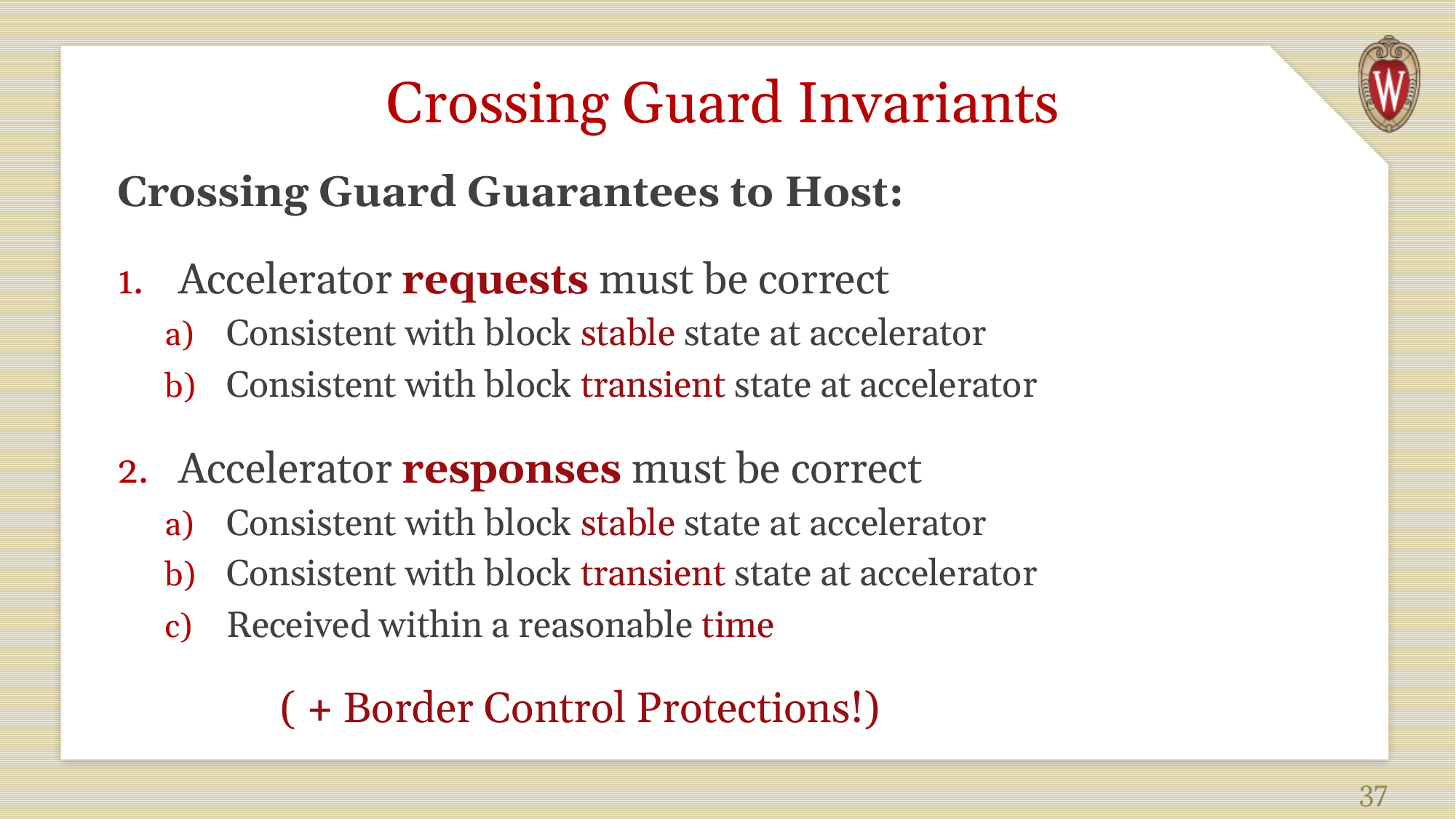

# Crossing Guard Invariants
Crossing Guard Guarantees to Host:
Accelerator requests must be correct
Consistent with block stable state at accelerator
Consistent with block transient state at accelerator
Accelerator responses must be correct
Consistent with block stable state at accelerator
Consistent with block transient state at accelerator
Received within a reasonable time
( + Border Control Protections!)
37